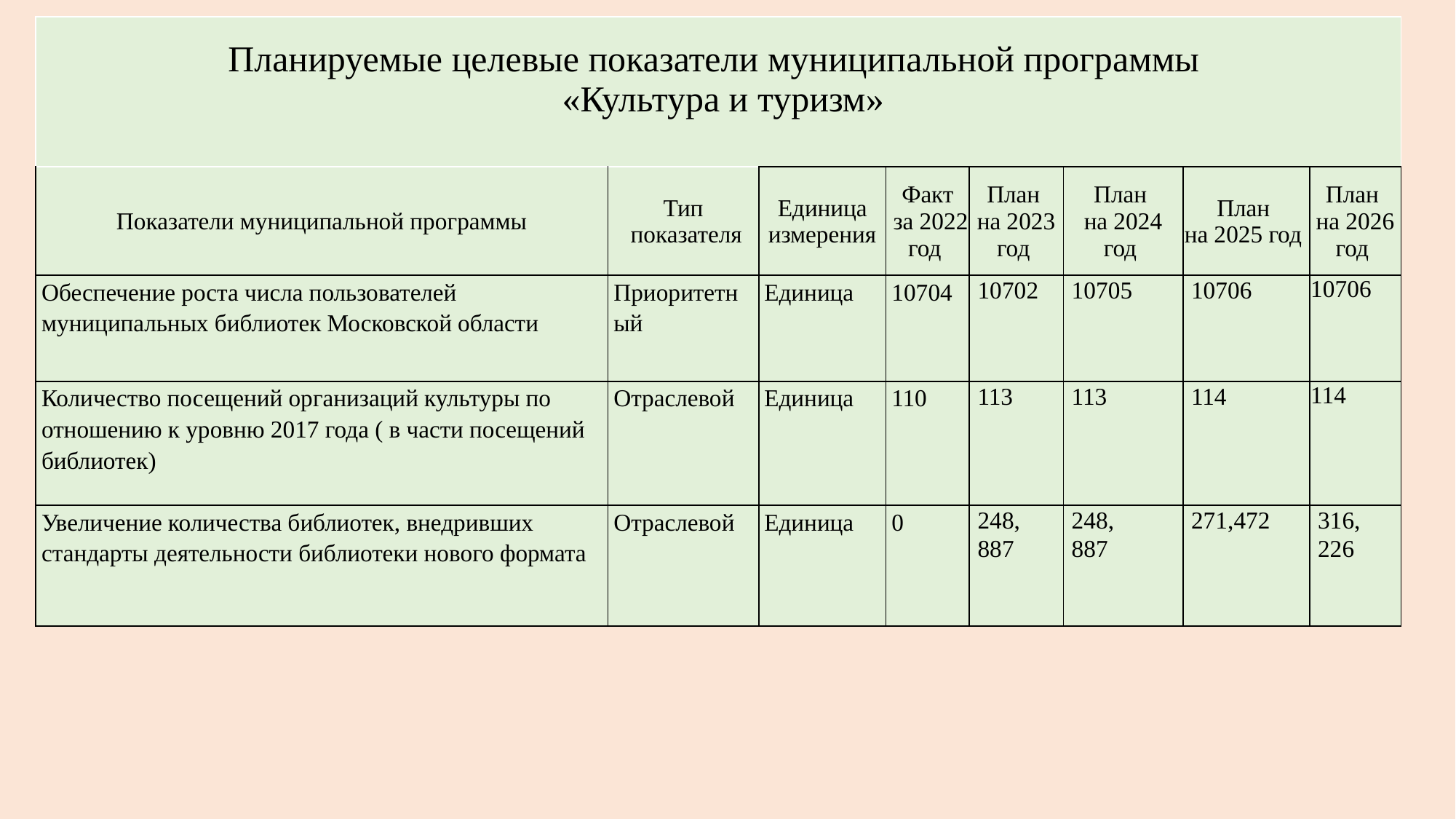

| Планируемые целевые показатели муниципальной программы «Культура и туризм» |  |  |  |  |  |  |  |
| --- | --- | --- | --- | --- | --- | --- | --- |
| Показатели муниципальной программы | Тип показателя | Единица измерения | Факт за 2022 год | План на 2023 год | План на 2024 год | План на 2025 год | План на 2026 год |
| Обеспечение роста числа пользователей муниципальных библиотек Московской области | Приоритетный | Единица | 10704 | 10702 | 10705 | 10706 | 10706 |
| Количество посещений организаций культуры по отношению к уровню 2017 года ( в части посещений библиотек) | Отраслевой | Единица | 110 | 113 | 113 | 114 | 114 |
| Увеличение количества библиотек, внедривших стандарты деятельности библиотеки нового формата | Отраслевой | Единица | 0 | 248, 887 | 248, 887 | 271,472 | 316, 226 |